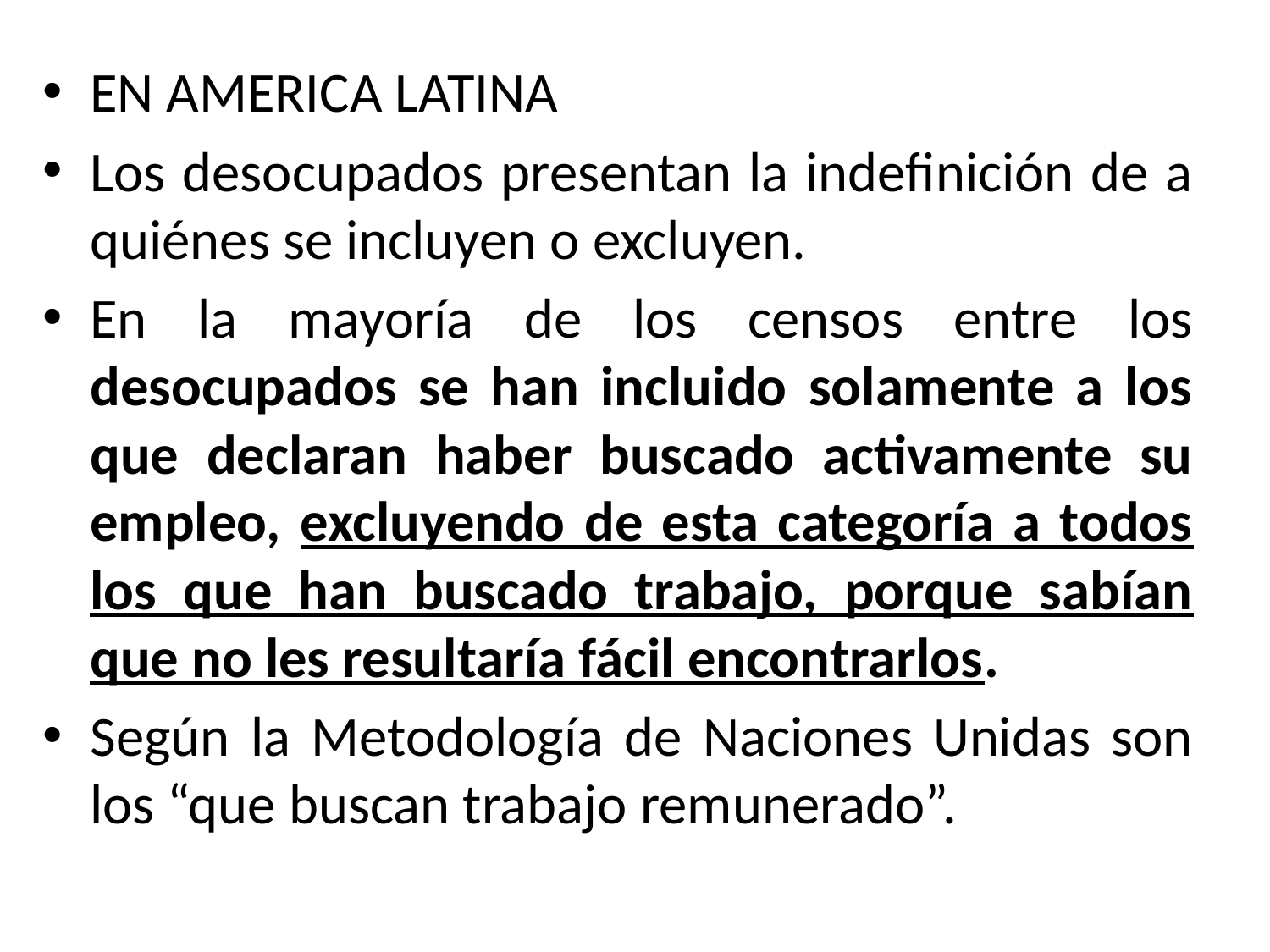

EN AMERICA LATINA
Los desocupados presentan la indefinición de a quiénes se incluyen o excluyen.
En la mayoría de los censos entre los desocupados se han incluido solamente a los que declaran haber buscado activamente su empleo, excluyendo de esta categoría a todos los que han buscado trabajo, porque sabían que no les resultaría fácil encontrarlos.
Según la Metodología de Naciones Unidas son los “que buscan trabajo remunerado”.